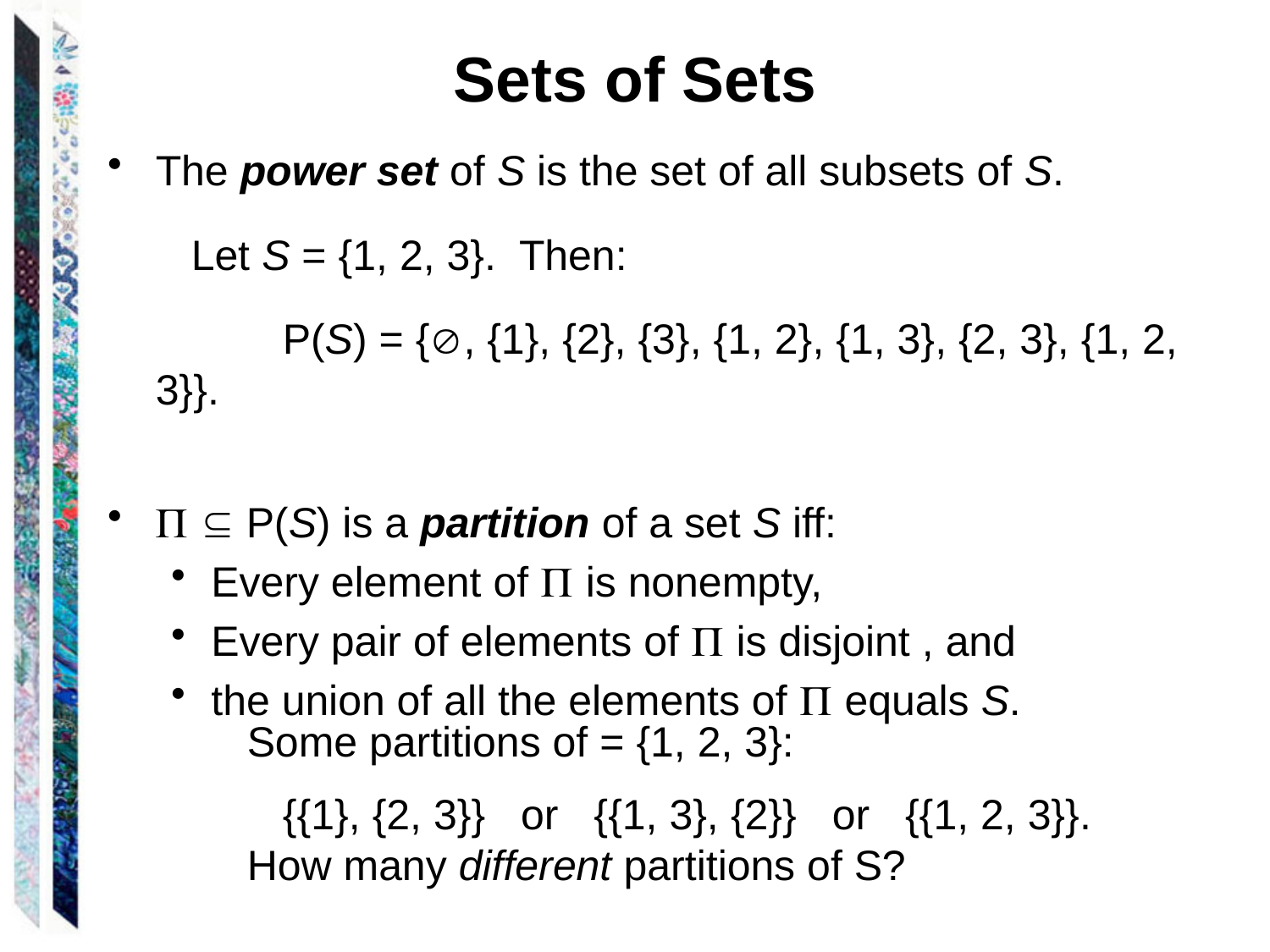

# Sets of Sets
The power set of S is the set of all subsets of S.

	   Let S = {1, 2, 3}.  Then:

		P(S) = {∅, {1}, {2}, {3}, {1, 2}, {1, 3}, {2, 3}, {1, 2, 3}}.

Π ⊆ P(S) is a partition of a set S iff:
Every element of Π is nonempty,
Every pair of elements of Π is disjoint , and
the union of all the elements of Π equals S.
Some partitions of = {1, 2, 3}:

   {{1}, {2, 3}}   or   {{1, 3}, {2}}   or   {{1, 2, 3}}.
How many different partitions of S?